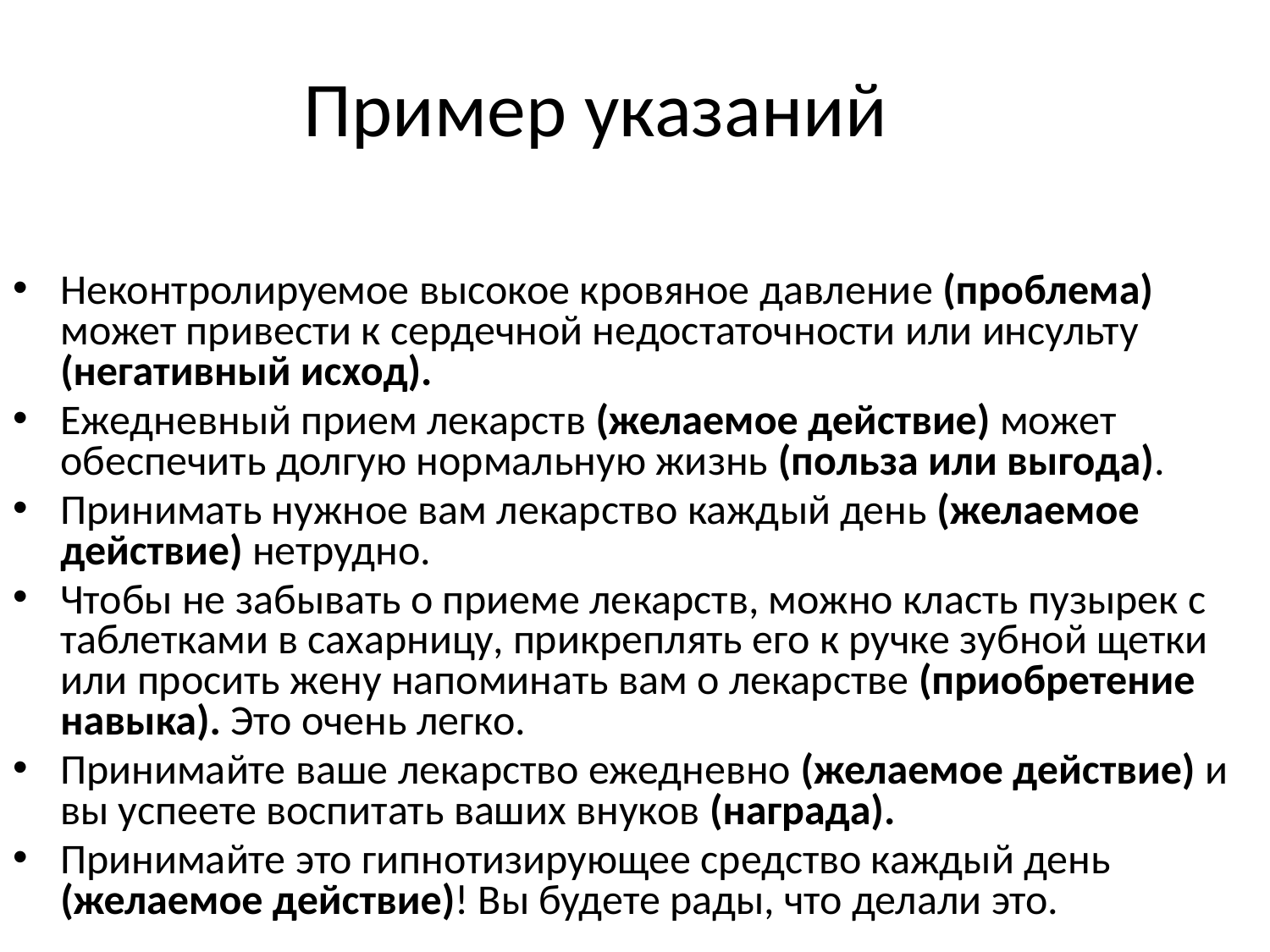

# Пример указаний

Неконтролируемое высокое кровяное давление (проблема) может привести к сердечной недостаточности или инсульту (негативный исход).
Ежедневный прием лекарств (желаемое действие) может обеспечить долгую нормальную жизнь (польза или выгода).
Принимать нужное вам лекарство каждый день (желаемое действие) нетрудно.
Чтобы не забывать о приеме лекарств, можно класть пузырек с таблетками в сахарницу, прикреплять его к ручке зубной щетки или просить жену напоминать вам о лекарстве (приобретение навыка). Это очень легко.
Принимайте ваше лекарство ежедневно (желаемое действие) и вы успеете воспитать ваших внуков (награда).
Принимайте это гипнотизирующее средство каждый день (желаемое действие)! Вы будете рады, что делали это.